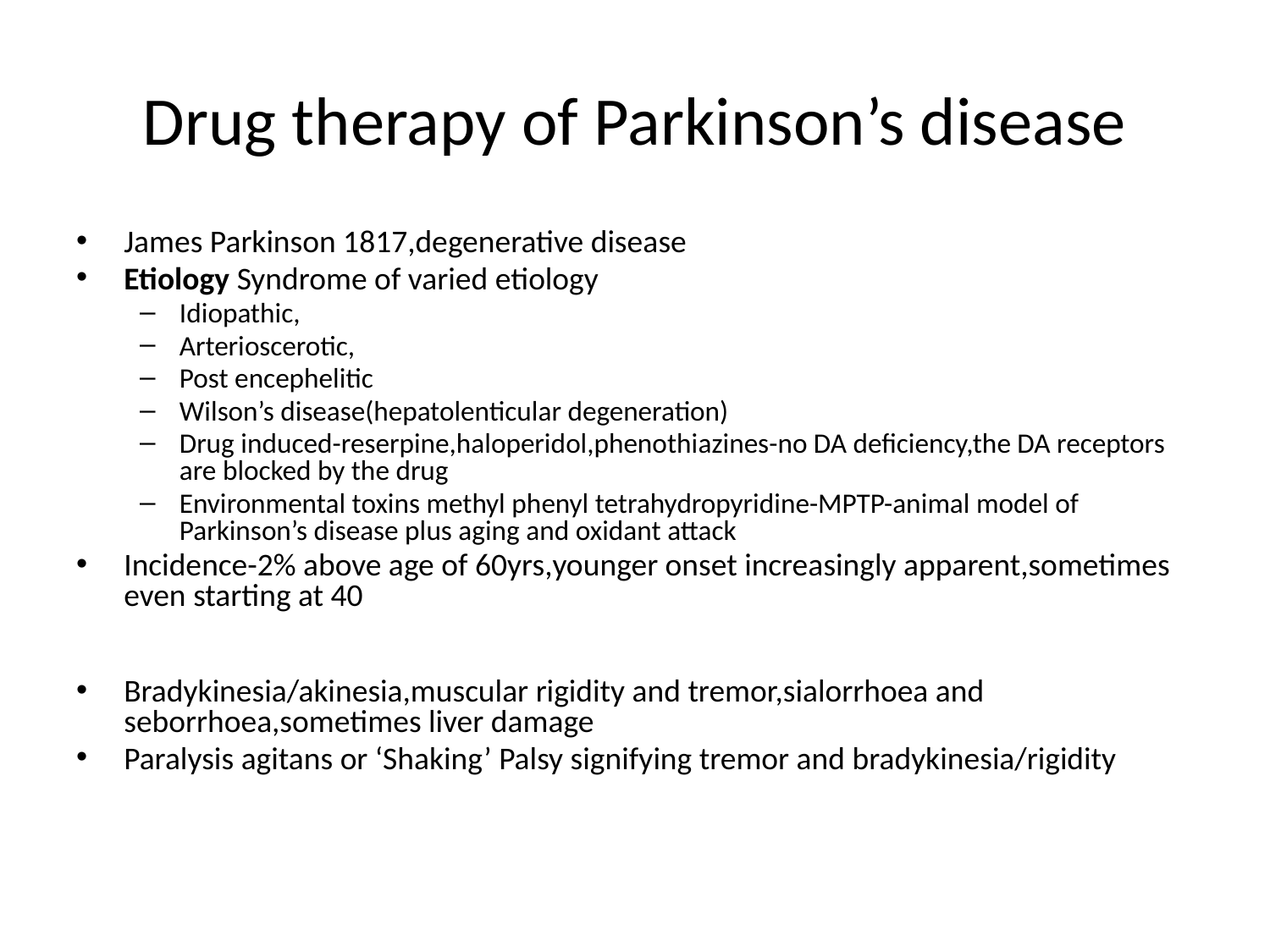

# Drug therapy of Parkinson’s disease
James Parkinson 1817,degenerative disease
Etiology Syndrome of varied etiology
Idiopathic,
Arterioscerotic,
Post encephelitic
Wilson’s disease(hepatolenticular degeneration)
Drug induced-reserpine,haloperidol,phenothiazines-no DA deficiency,the DA receptors are blocked by the drug
Environmental toxins methyl phenyl tetrahydropyridine-MPTP-animal model of Parkinson’s disease plus aging and oxidant attack
Incidence-2% above age of 60yrs,younger onset increasingly apparent,sometimes even starting at 40

Bradykinesia/akinesia,muscular rigidity and tremor,sialorrhoea and seborrhoea,sometimes liver damage
Paralysis agitans or ‘Shaking’ Palsy signifying tremor and bradykinesia/rigidity